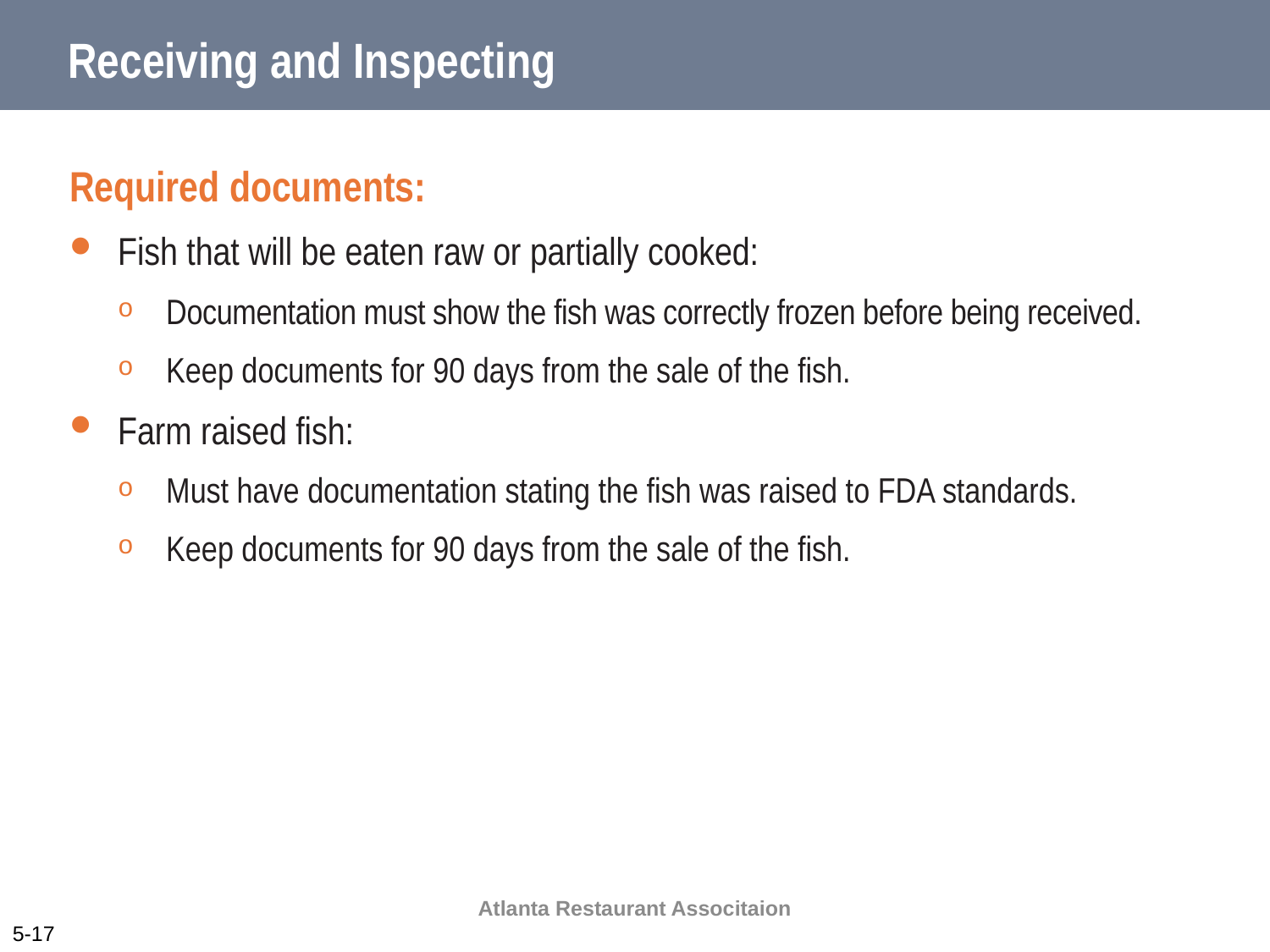

# Receiving and Inspecting
Required documents:
Fish that will be eaten raw or partially cooked:
Documentation must show the fish was correctly frozen before being received.
Keep documents for 90 days from the sale of the fish.
Farm raised fish:
Must have documentation stating the fish was raised to FDA standards.
Keep documents for 90 days from the sale of the fish.
Atlanta Restaurant Associtaion
5-17